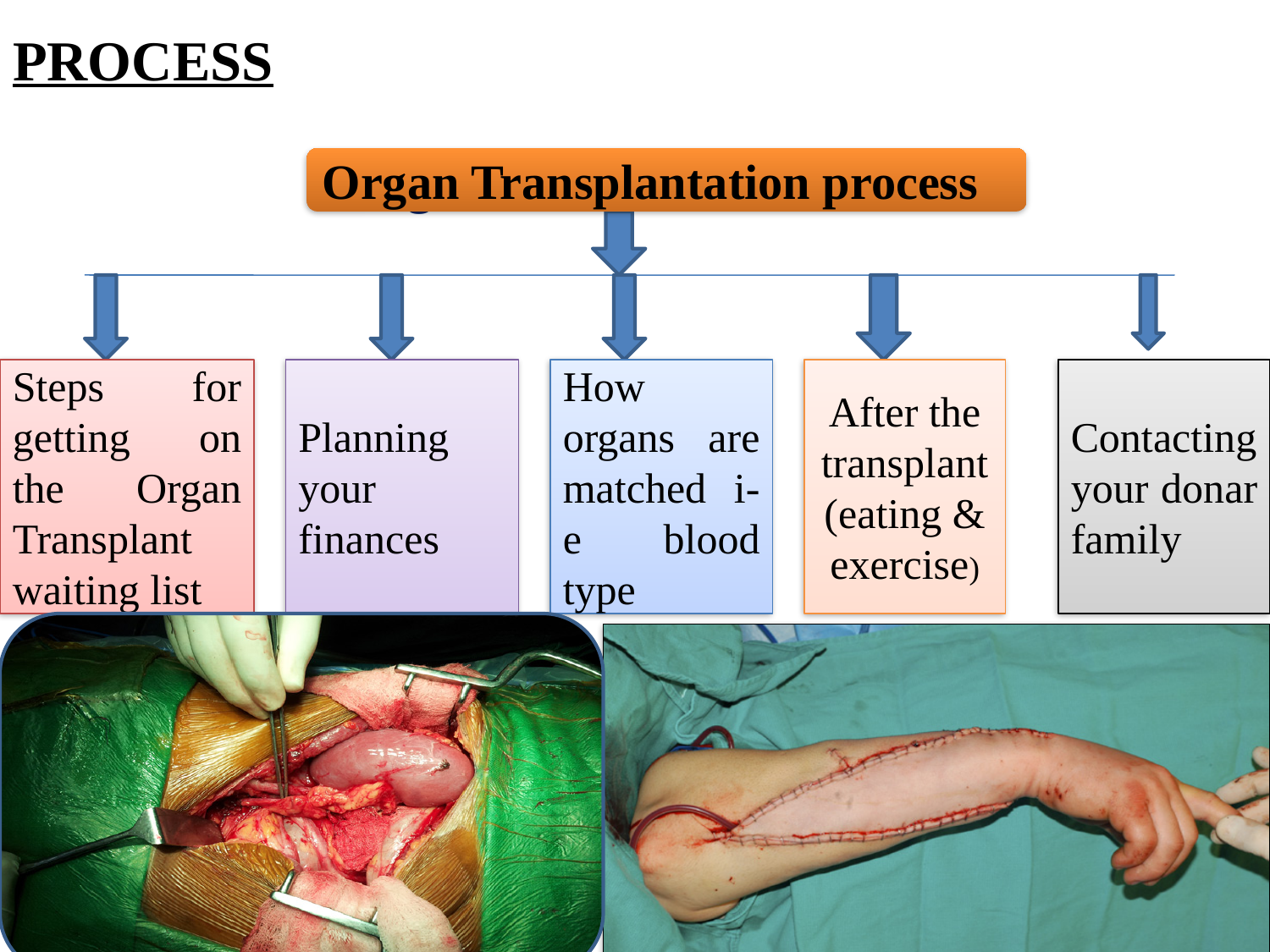

# PROCESS
Organ Transplantation Process
Organ Transplantation process

Steps for getting on the Organ Transplant waiting list
Planning your finances
How organs are matched i-e blood type
After the transplant (eating & exercise)
Contacting your donar family